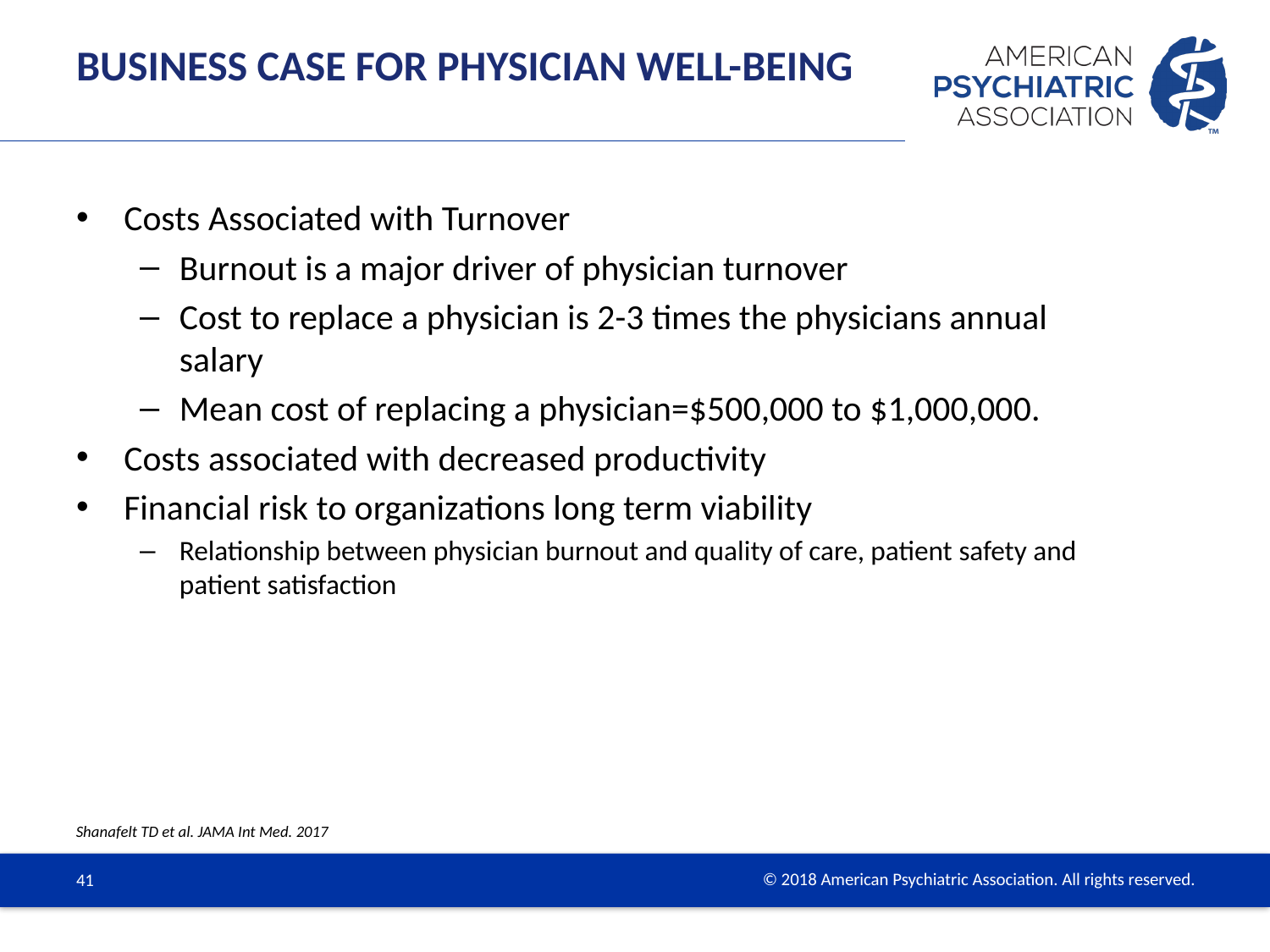

# Business Case For Physician Well-Being
Costs Associated with Turnover
Burnout is a major driver of physician turnover
Cost to replace a physician is 2-3 times the physicians annual salary
Mean cost of replacing a physician=$500,000 to $1,000,000.
Costs associated with decreased productivity
Financial risk to organizations long term viability
Relationship between physician burnout and quality of care, patient safety and patient satisfaction
Shanafelt TD et al. JAMA Int Med. 2017